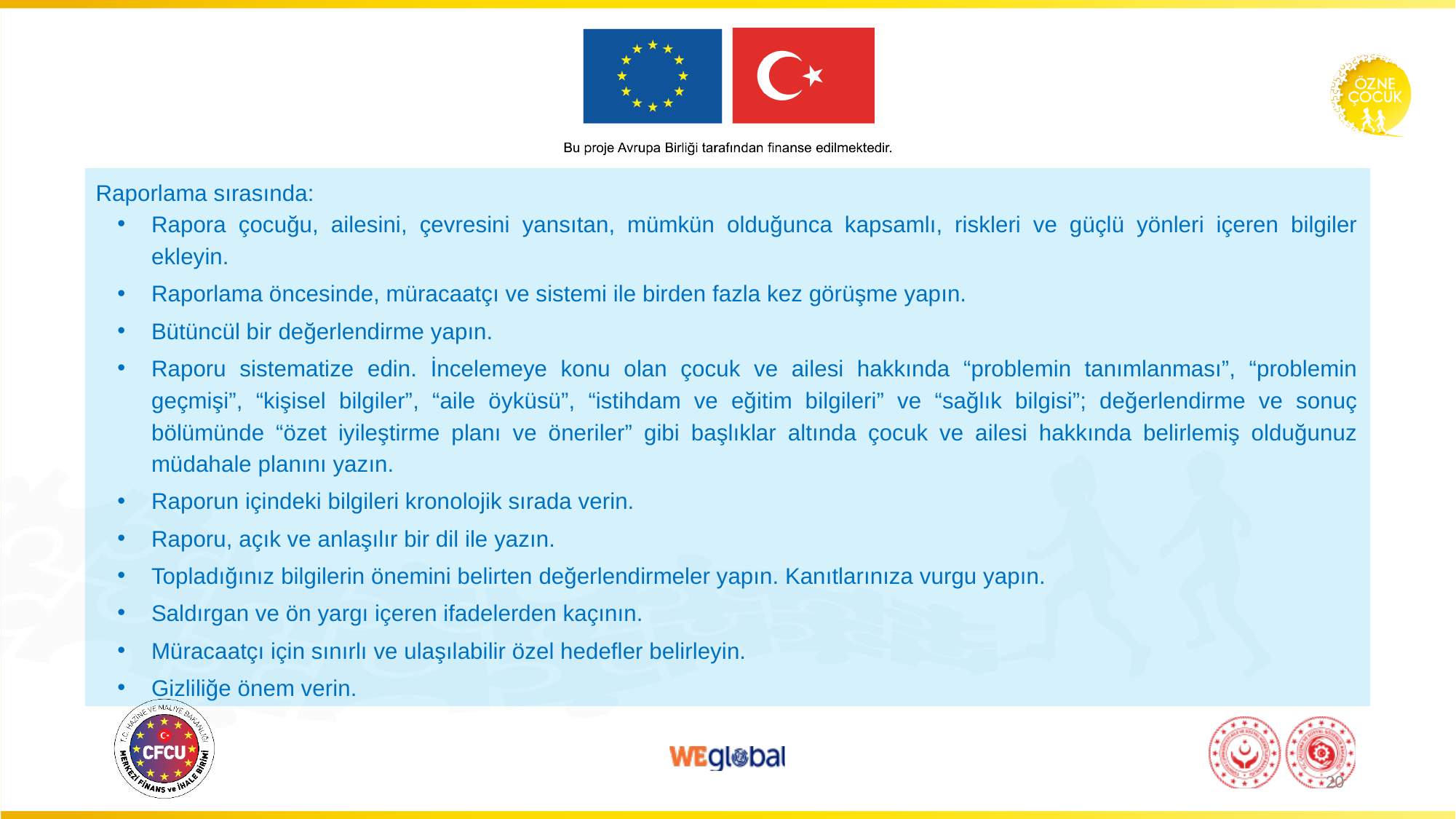

Raporlama sırasında:
Rapora çocuğu, ailesini, çevresini yansıtan, mümkün olduğunca kapsamlı, riskleri ve güçlü yönleri içeren bilgiler ekleyin.
Raporlama öncesinde, müracaatçı ve sistemi ile birden fazla kez görüşme yapın.
Bütüncül bir değerlendirme yapın.
Raporu sistematize edin. İncelemeye konu olan çocuk ve ailesi hakkında “problemin tanımlanması”, “problemin geçmişi”, “kişisel bilgiler”, “aile öyküsü”, “istihdam ve eğitim bilgileri” ve “sağlık bilgisi”; değerlendirme ve sonuç bölümünde “özet iyileştirme planı ve öneriler” gibi başlıklar altında çocuk ve ailesi hakkında belirlemiş olduğunuz müdahale planını yazın.
Raporun içindeki bilgileri kronolojik sırada verin.
Raporu, açık ve anlaşılır bir dil ile yazın.
Topladığınız bilgilerin önemini belirten değerlendirmeler yapın. Kanıtlarınıza vurgu yapın.
Saldırgan ve ön yargı içeren ifadelerden kaçının.
Müracaatçı için sınırlı ve ulaşılabilir özel hedefler belirleyin.
Gizliliğe önem verin.
20